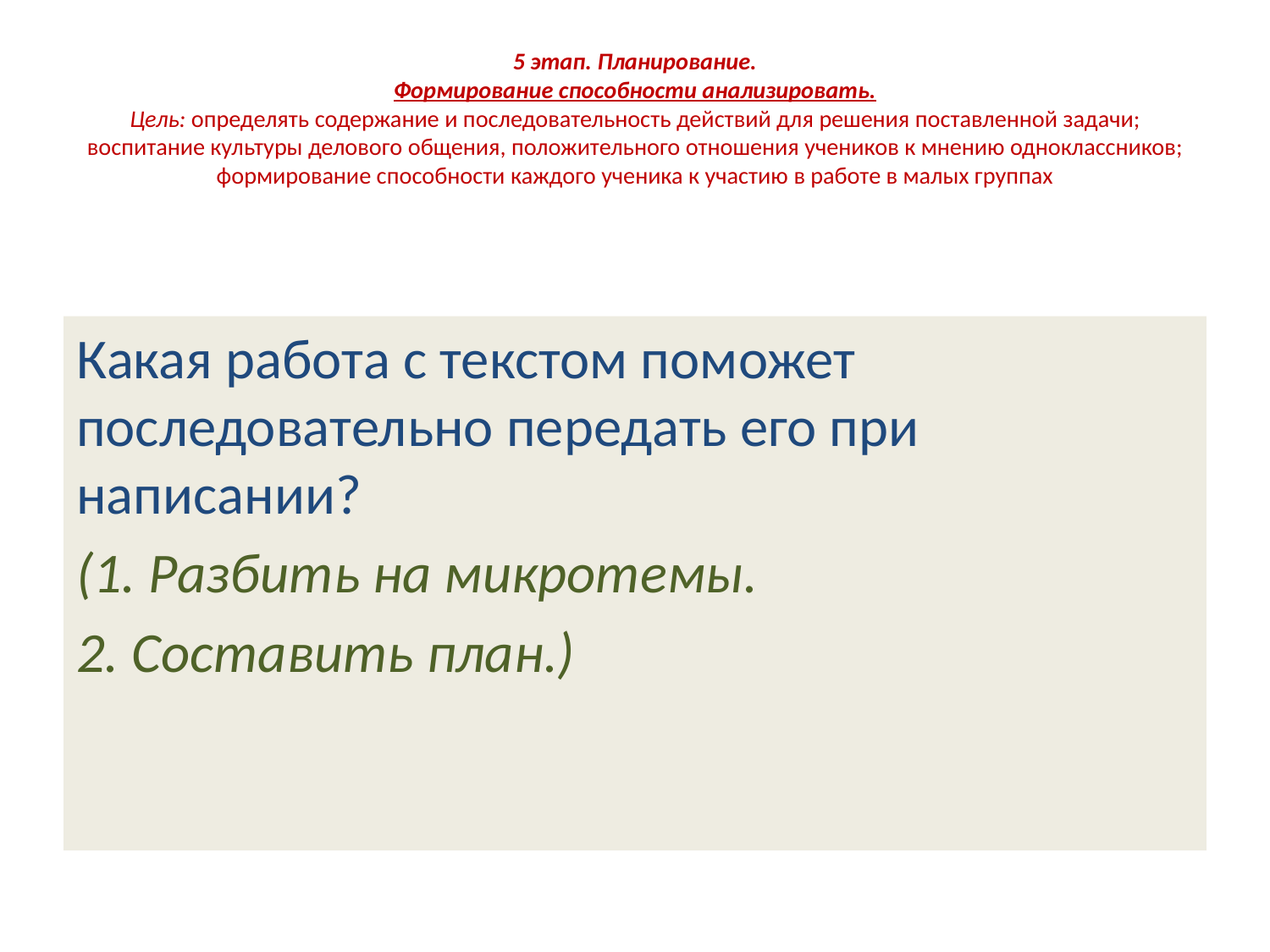

# 5 этап. Планирование. Формирование способности анализировать. Цель: определять содержание и последовательность действий для решения поставленной задачи; воспитание культуры делового общения, положительного отношения учеников к мнению одноклассников; формирование способности каждого ученика к участию в работе в малых группах
Какая работа с текстом поможет последовательно передать его при написании?
(1. Разбить на микротемы.
2. Составить план.)